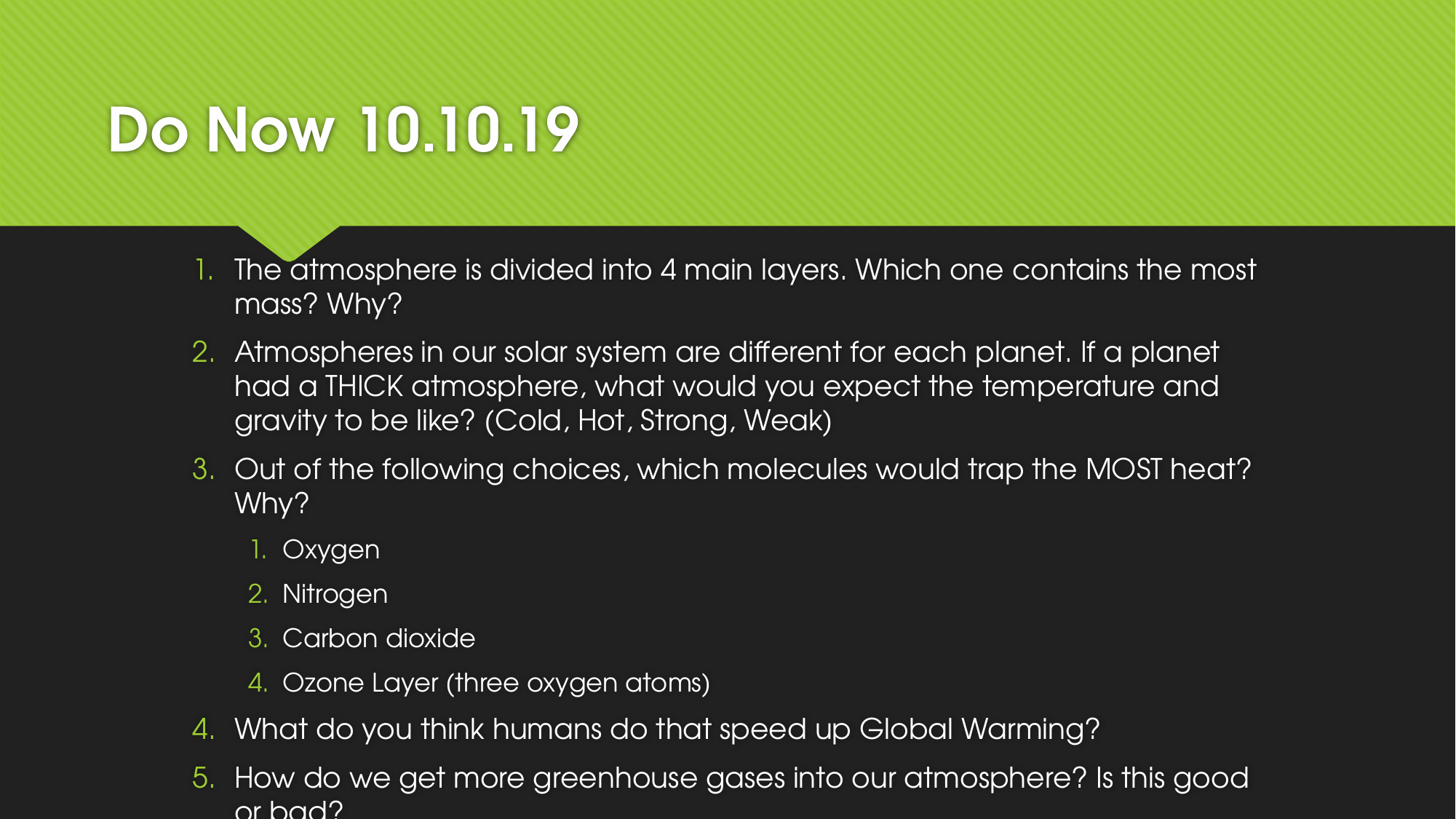

# Do Now 10.10.19
The atmosphere is divided into 4 main layers. Which one contains the most mass? Why?
Atmospheres in our solar system are different for each planet. If a planet had a THICK atmosphere, what would you expect the temperature and gravity to be like? (Cold, Hot, Strong, Weak)
Out of the following choices, which molecules would trap the MOST heat? Why?
Oxygen
Nitrogen
Carbon dioxide
Ozone Layer (three oxygen atoms)
What do you think humans do that speed up Global Warming?
How do we get more greenhouse gases into our atmosphere? Is this good or bad?